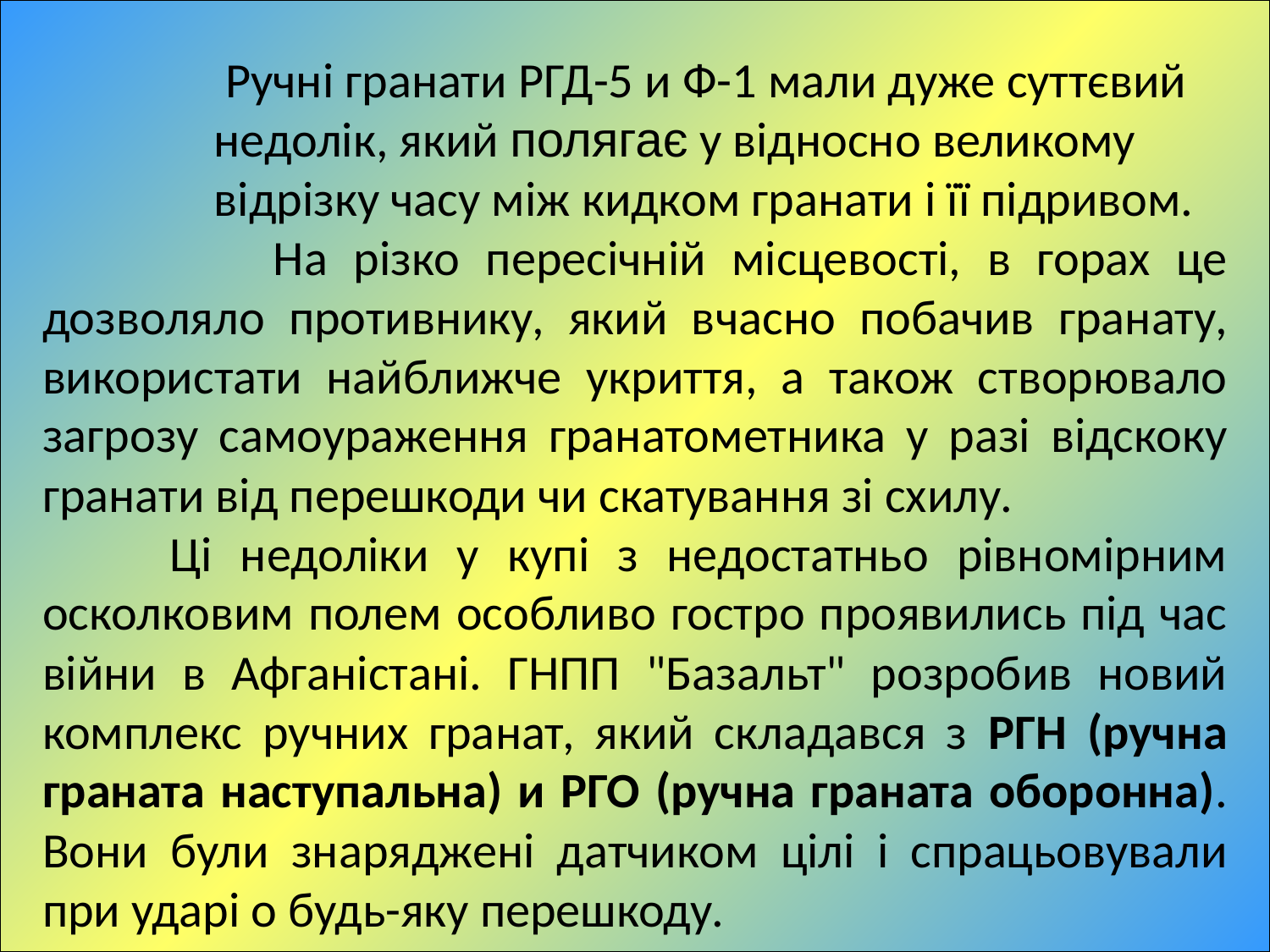

Ручні гранати РГД-5 и Ф-1 мали дуже суттєвий
	    недолік, який полягає у відносно великому
	    відрізку часу між кидком гранати і її підривом.
	    На різко пересічній місцевості, в горах це дозволяло противнику, який вчасно побачив гранату, використати найближче укриття, а також створювало загрозу самоураження гранатометника у разі відскоку гранати від перешкоди чи скатування зі схилу.
	Ці недоліки у купі з недостатньо рівномірним осколковим полем особливо гостро проявились під час війни в Афганістані. ГНПП "Базальт" розробив новий комплекс ручних гранат, який складався з РГН (ручна граната наступальна) и РГО (ручна граната оборонна). Вони були знаряджені датчиком цілі і спрацьовували при ударі о будь-яку перешкоду.